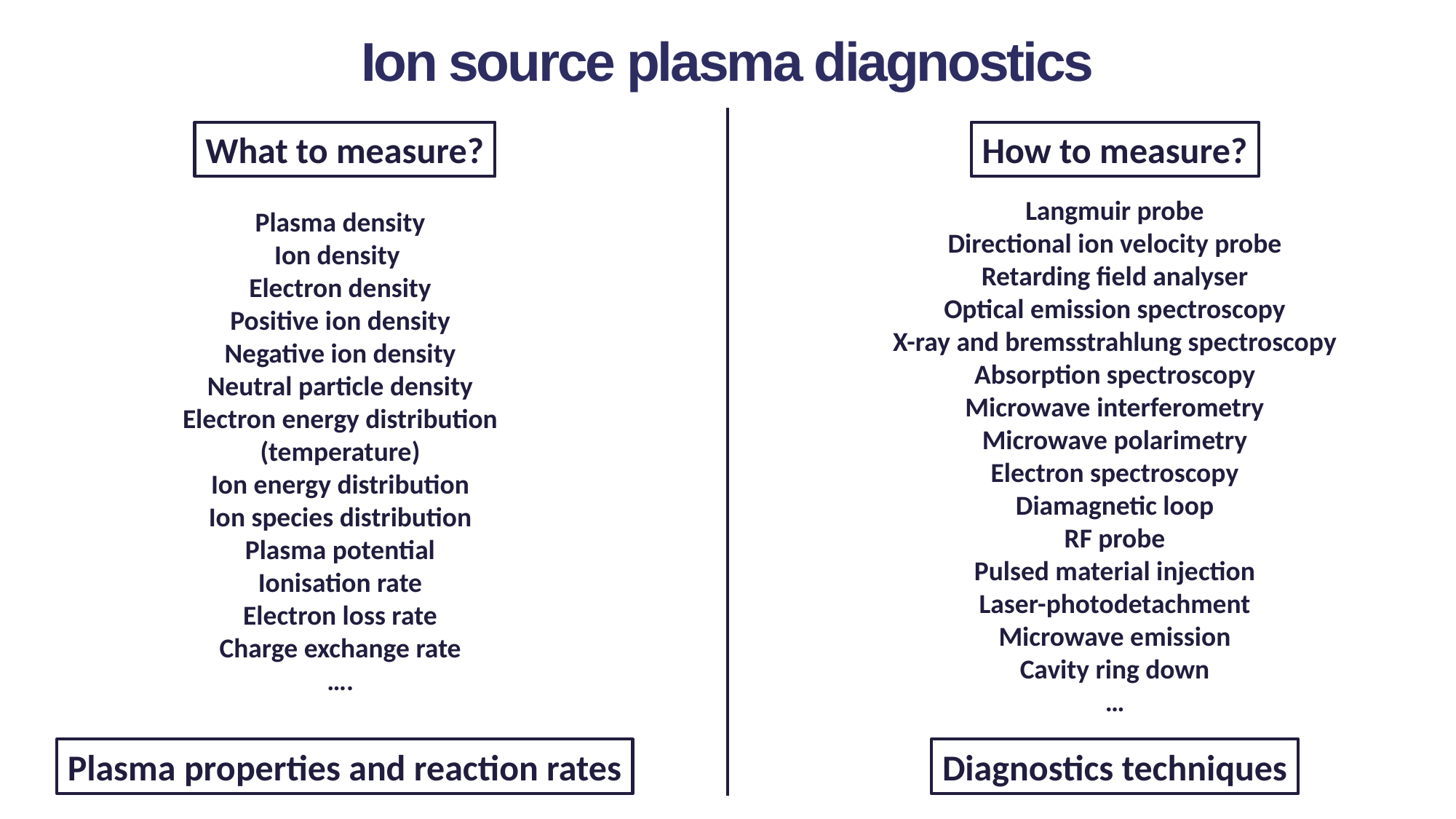

Ion source plasma diagnostics
What to measure?
How to measure?
Langmuir probe
Directional ion velocity probe
Retarding field analyser
Optical emission spectroscopy
X-ray and bremsstrahlung spectroscopy
Absorption spectroscopy
Microwave interferometry
Microwave polarimetry
Electron spectroscopy
Diamagnetic loop
RF probe
Pulsed material injection
Laser-photodetachment
Microwave emission
Cavity ring down
…

Plasma density
Ion density
Electron density
Positive ion density
Negative ion density
Neutral particle density
Electron energy distribution
(temperature)
Ion energy distribution
Ion species distribution
Plasma potential
Ionisation rate
Electron loss rate
Charge exchange rate
….

Plasma properties and reaction rates
Diagnostics techniques